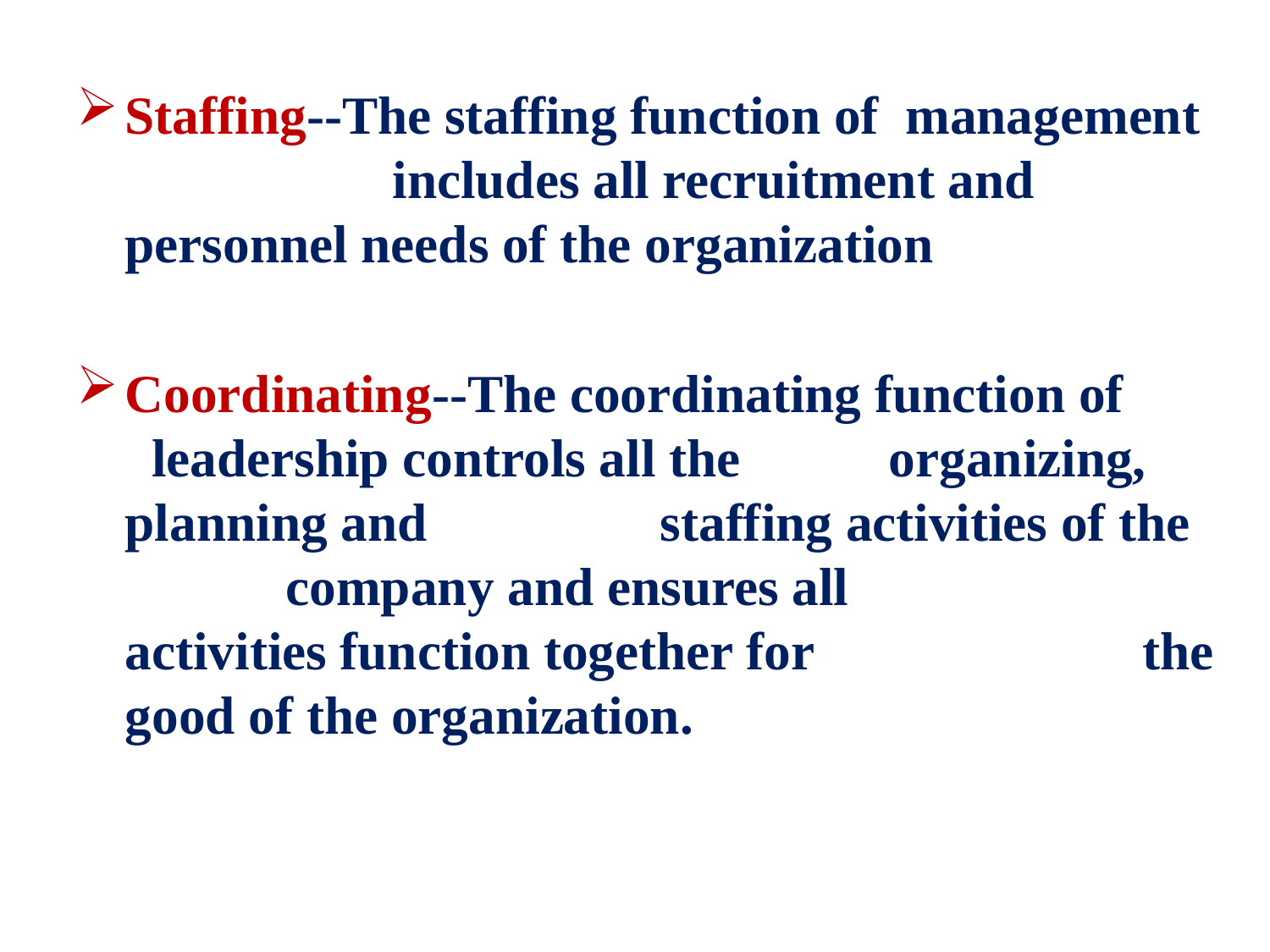

Staffing--The staffing function of  management  	           includes all recruitment and    	   		 personnel needs of the organization

Coordinating--The coordinating function of    			   leadership controls all the 			   organizing, planning and 			             staffing activities of the   				   company and ensures all  	  			   activities function together for 	                      the good of the organization.